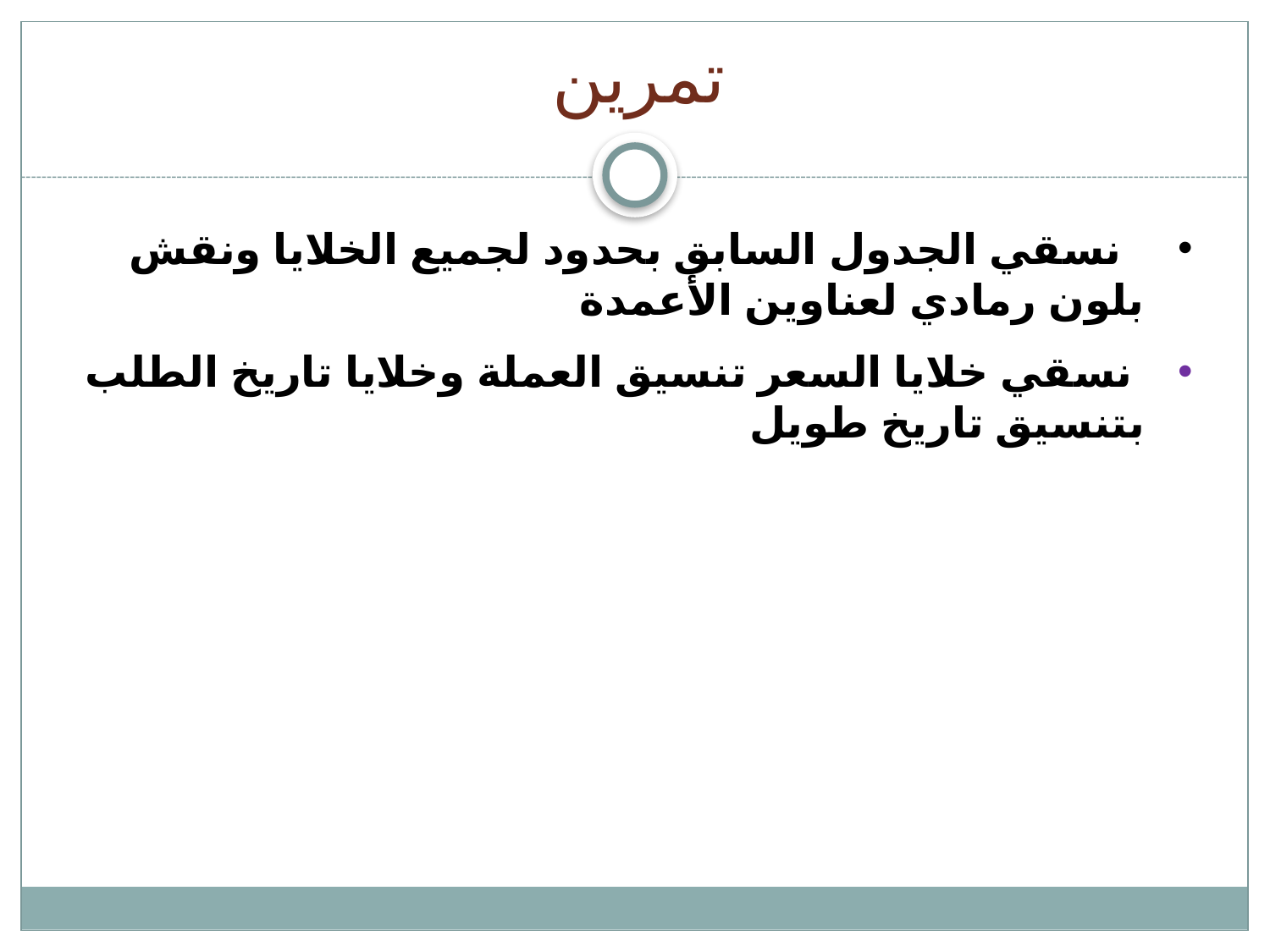

تمرين
  نسقي الجدول السابق بحدود لجميع الخلايا ونقش بلون رمادي لعناوين الأعمدة
 نسقي خلايا السعر تنسيق العملة وخلايا تاريخ الطلب بتنسيق تاريخ طويل